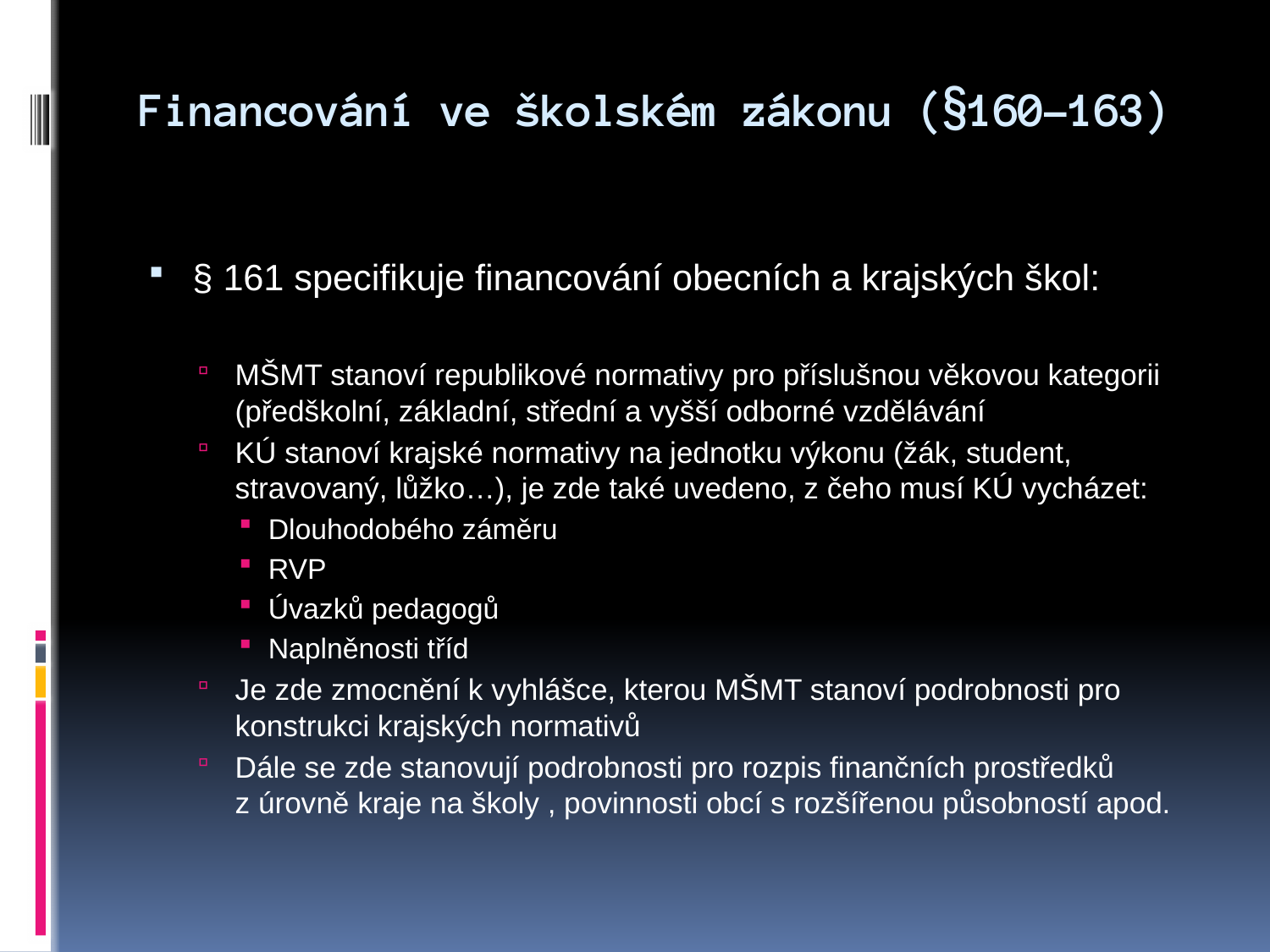

# Financování ve školském zákonu (§160-163)
§ 161 specifikuje financování obecních a krajských škol:

MŠMT stanoví republikové normativy pro příslušnou věkovou kategorii (předškolní, základní, střední a vyšší odborné vzdělávání
KÚ stanoví krajské normativy na jednotku výkonu (žák, student, stravovaný, lůžko…), je zde také uvedeno, z čeho musí KÚ vycházet:
Dlouhodobého záměru
RVP
Úvazků pedagogů
Naplněnosti tříd
Je zde zmocnění k vyhlášce, kterou MŠMT stanoví podrobnosti pro konstrukci krajských normativů
Dále se zde stanovují podrobnosti pro rozpis finančních prostředků z úrovně kraje na školy , povinnosti obcí s rozšířenou působností apod.